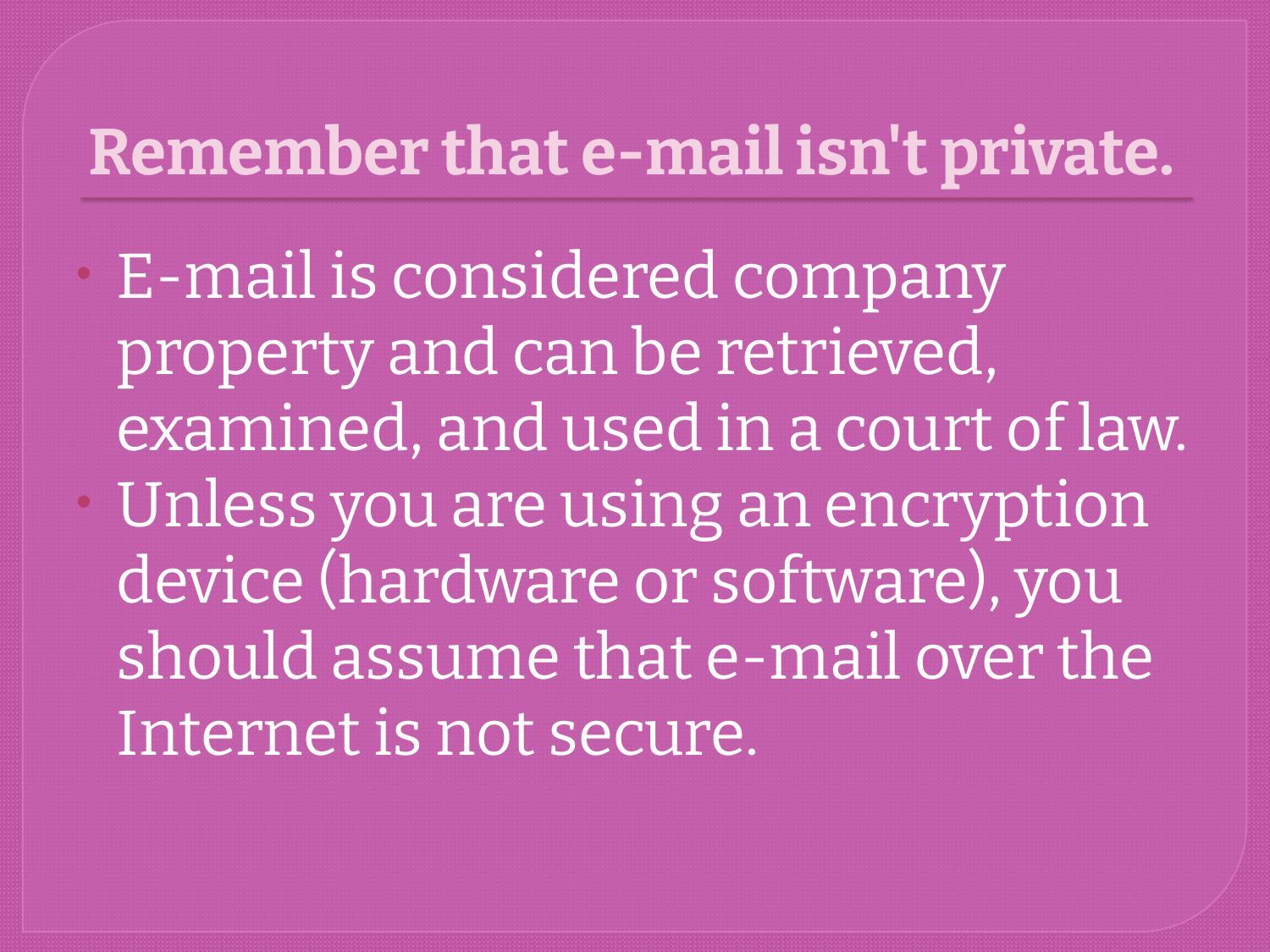

# Remember that e-mail isn't private.
E-mail is considered company property and can be retrieved, examined, and used in a court of law.
Unless you are using an encryption device (hardware or software), you should assume that e-mail over the Internet is not secure.